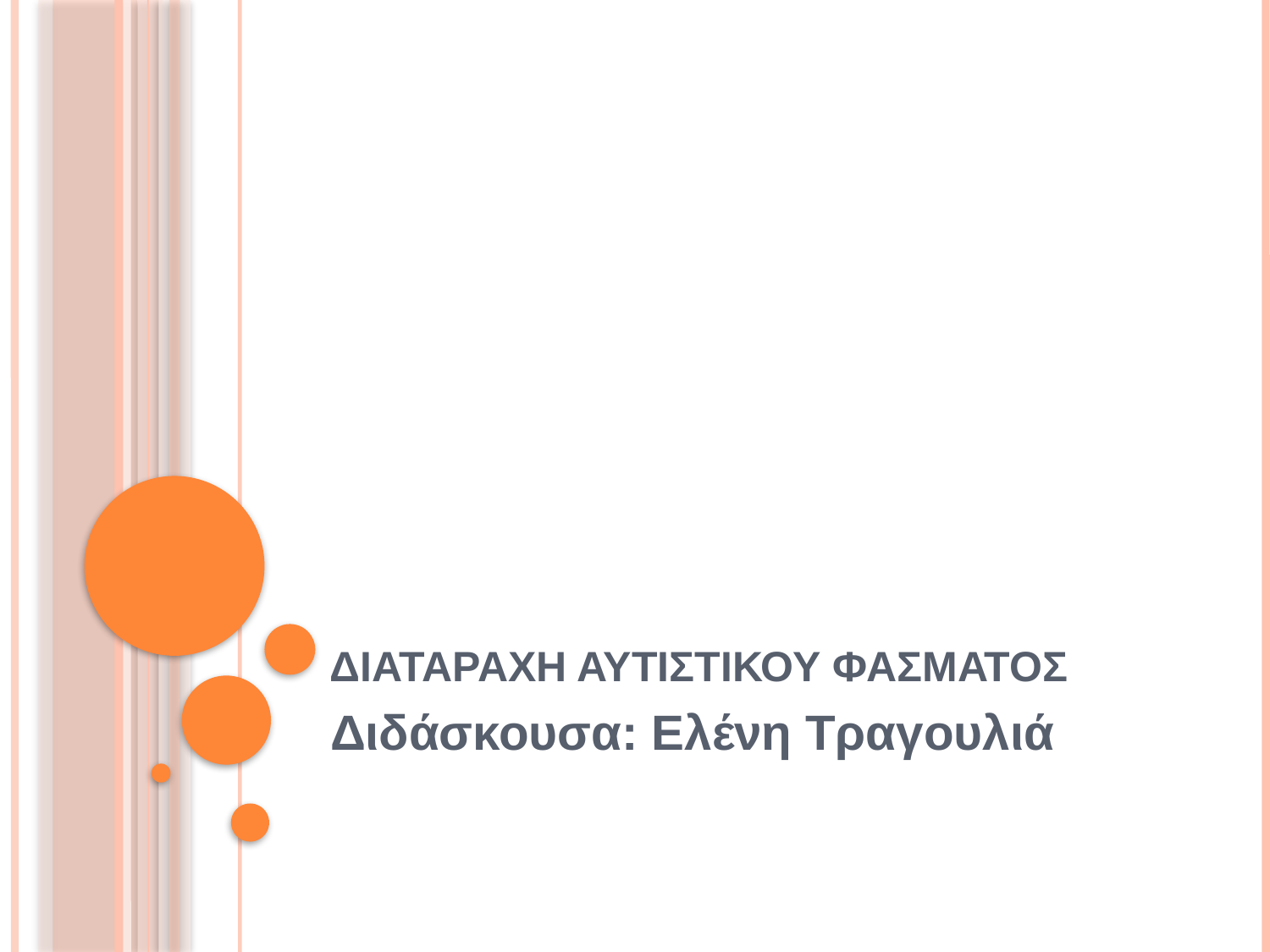

# Διαταραχη αυτιστικου φασματοσ
Διδάσκουσα: Ελένη Τραγουλιά